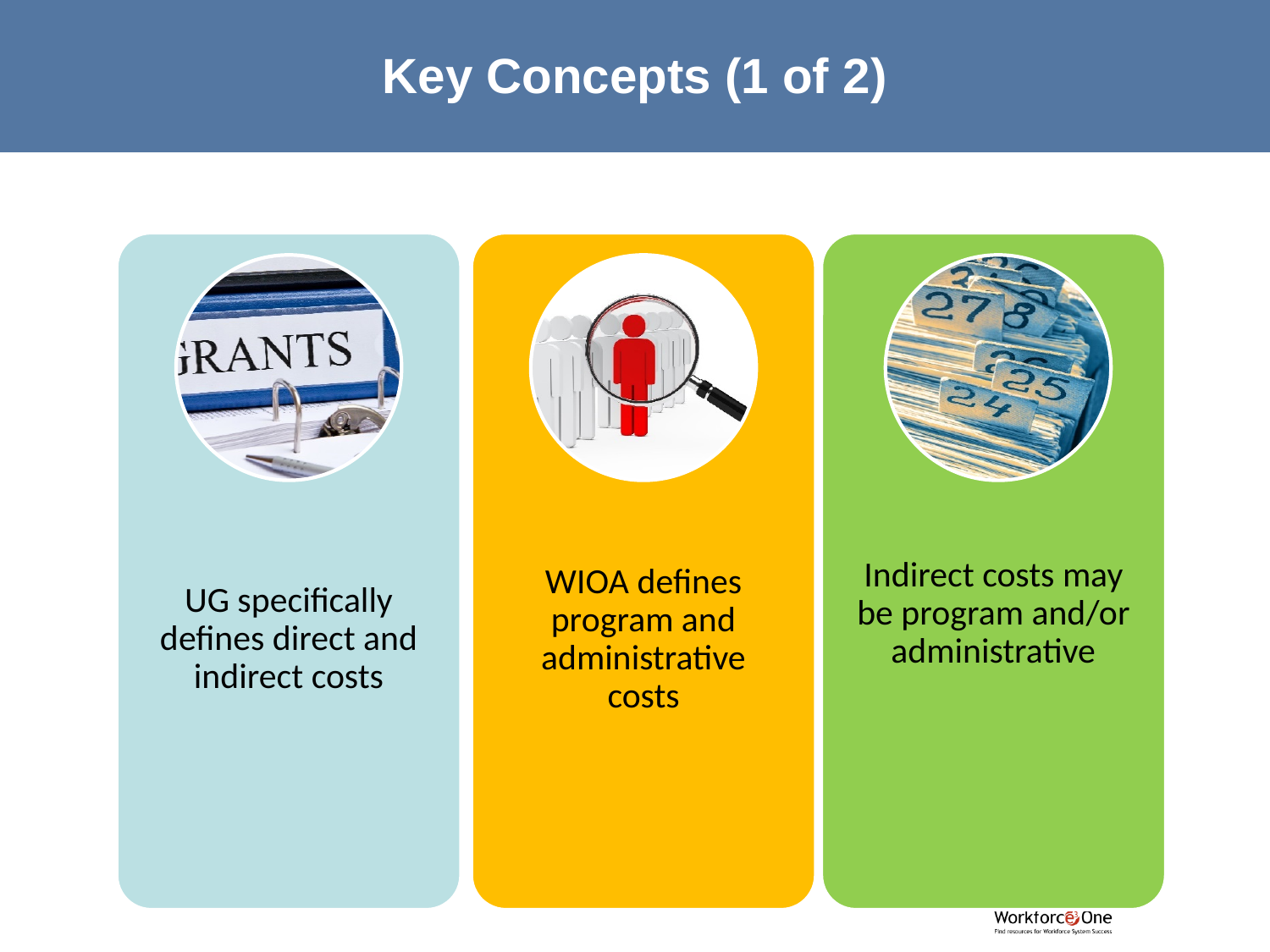

# Key Concepts (1 of 2)
UG specifically defines direct and indirect costs
WIOA defines program and administrative costs
Indirect costs may be program and/or administrative